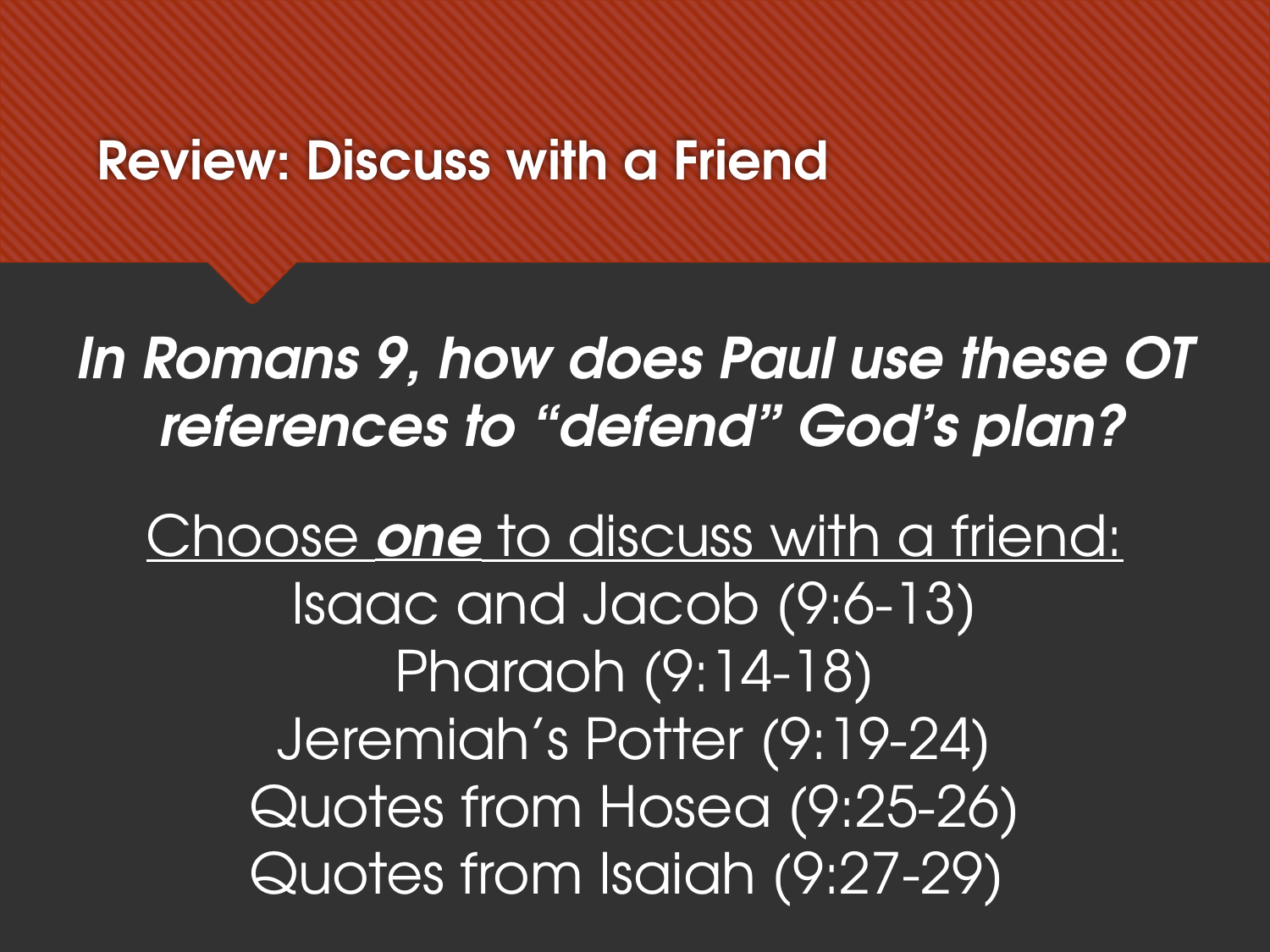

# Review: Discuss with a Friend
In Romans 9, how does Paul use these OT references to “defend” God’s plan?
Choose one to discuss with a friend:
Isaac and Jacob (9:6-13)
Pharaoh (9:14-18)
Jeremiah’s Potter (9:19-24)
Quotes from Hosea (9:25-26)
Quotes from Isaiah (9:27-29)